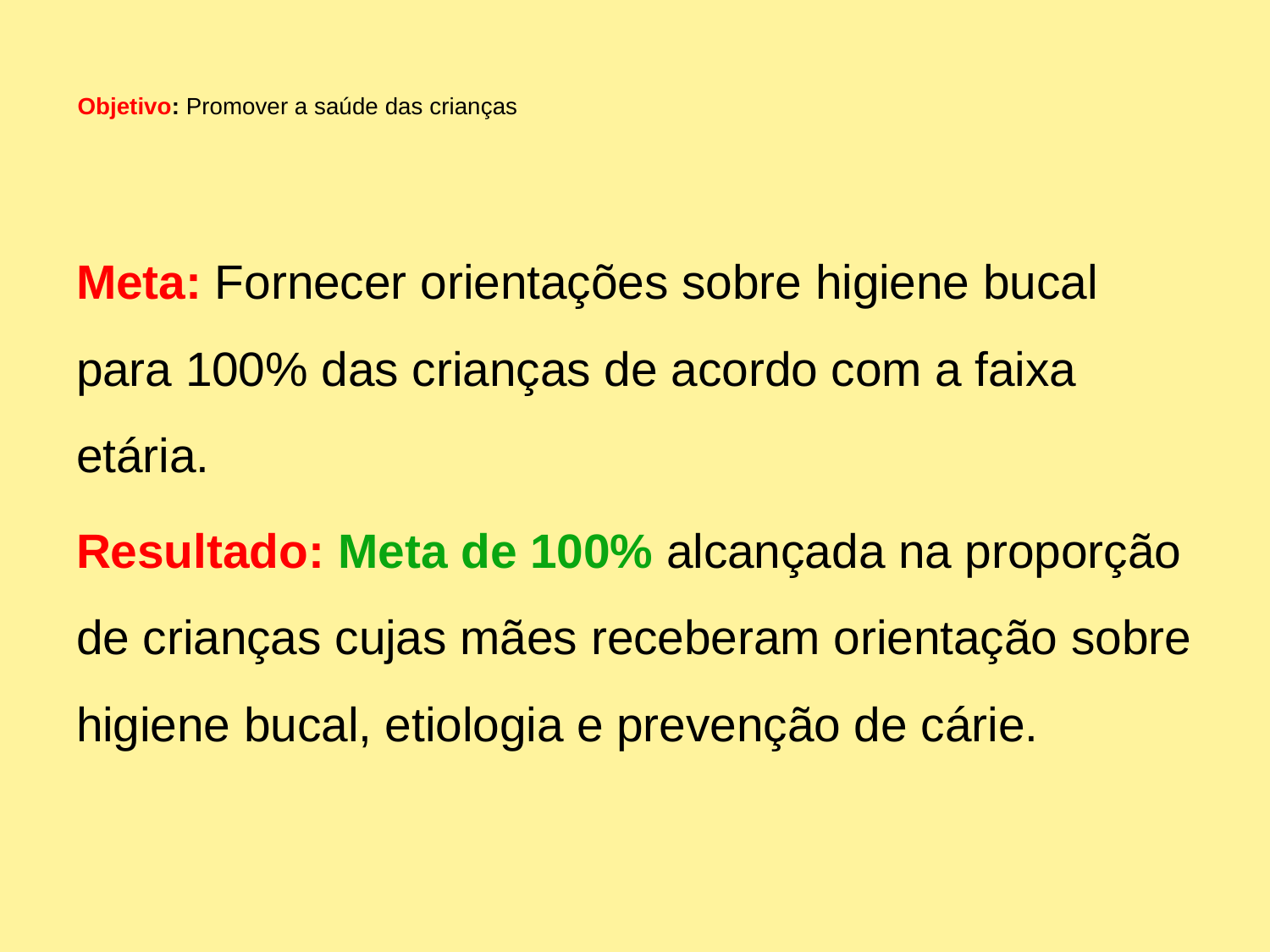

# Objetivo: Promover a saúde das crianças
Meta: Fornecer orientações sobre higiene bucal para 100% das crianças de acordo com a faixa etária.
Resultado: Meta de 100% alcançada na proporção de crianças cujas mães receberam orientação sobre higiene bucal, etiologia e prevenção de cárie.